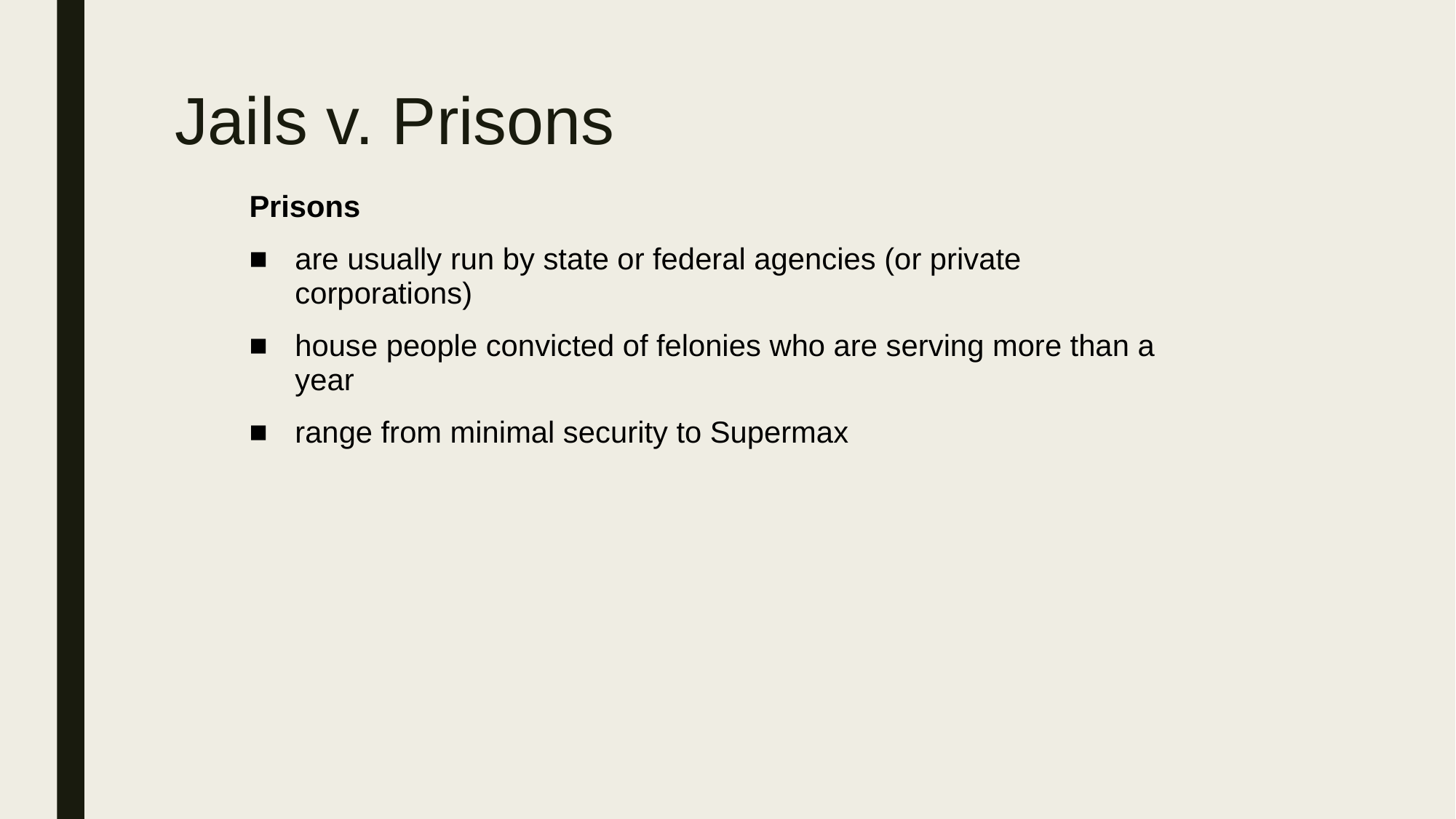

# Jails v. Prisons
Prisons
are usually run by state or federal agencies (or private corporations)
house people convicted of felonies who are serving more than a year
range from minimal security to Supermax